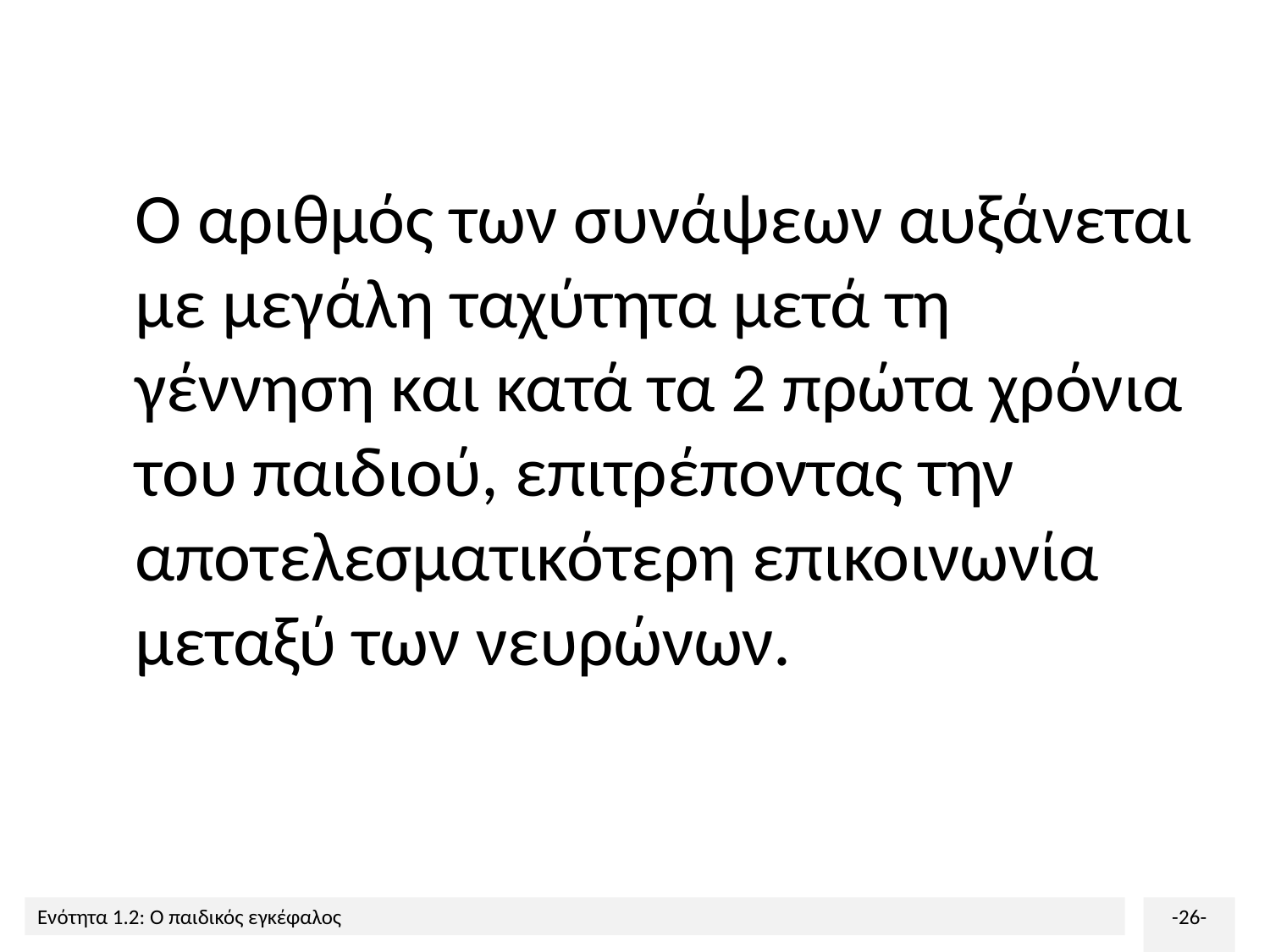

Ο αριθμός των συνάψεων αυξάνεται με μεγάλη ταχύτητα μετά τη γέννηση και κατά τα 2 πρώτα χρόνια του παιδιού, επιτρέποντας την αποτελεσματικότερη επικοινωνία μεταξύ των νευρώνων.